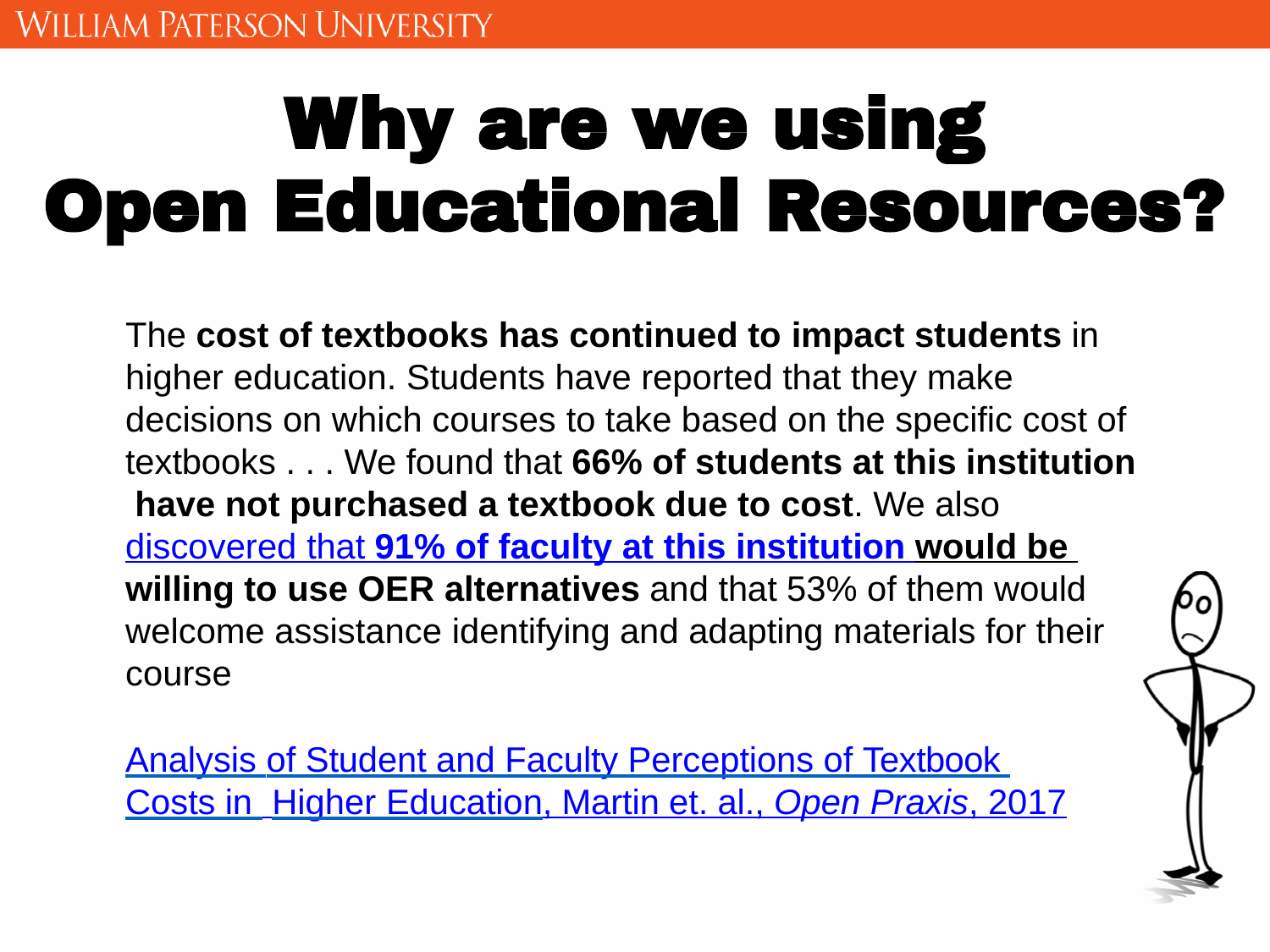

# Why are we using
Open Educational Resources?
The cost of textbooks has continued to impact students in  higher education. Students have reported that they make  decisions on which courses to take based on the specific cost of  textbooks . . . We found that 66% of students at this institution  have not purchased a textbook due to cost. We also  discovered that 91% of faculty at this institution would be  willing to use OER alternatives and that 53% of them would  welcome assistance identifying and adapting materials for their  course

Analysis of Student and Faculty Perceptions of Textbook Costs in  Higher Education, Martin et. al., Open Praxis, 2017